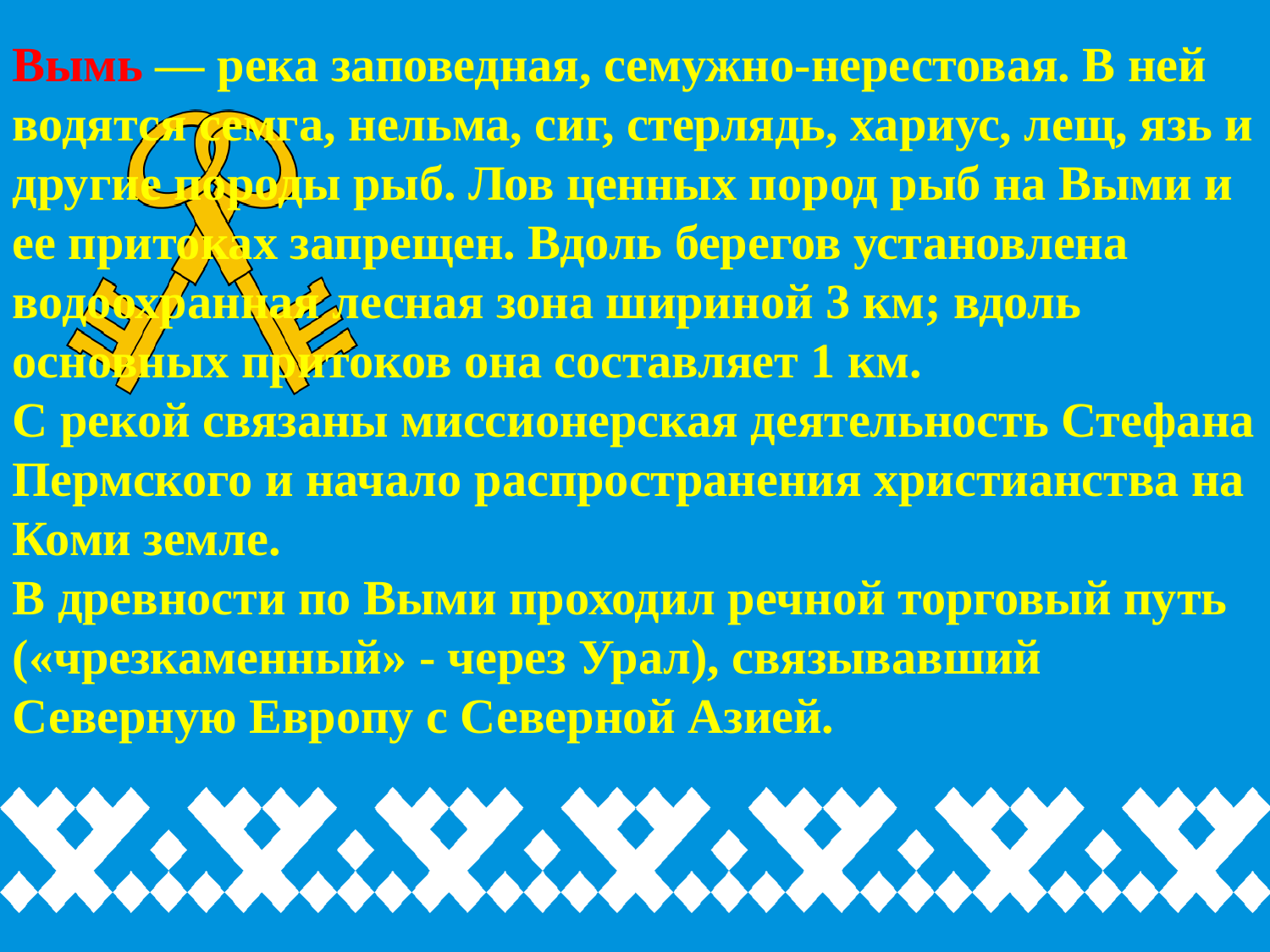

Вымь — река заповедная, семужно-нерестовая. В ней водятся семга, нельма, сиг, стерлядь, хариус, лещ, язь и другие породы рыб. Лов ценных пород рыб на Выми и ее притоках запрещен. Вдоль берегов установлена водоохранная лесная зона шириной 3 км; вдоль основных притоков она составляет 1 км.
С рекой связаны миссионерская деятельность Стефана Пермского и начало распространения христианства на Коми земле.
В древности по Выми проходил речной торговый путь («чрезкаменный» - через Урал), связывавший Северную Европу с Северной Азией.